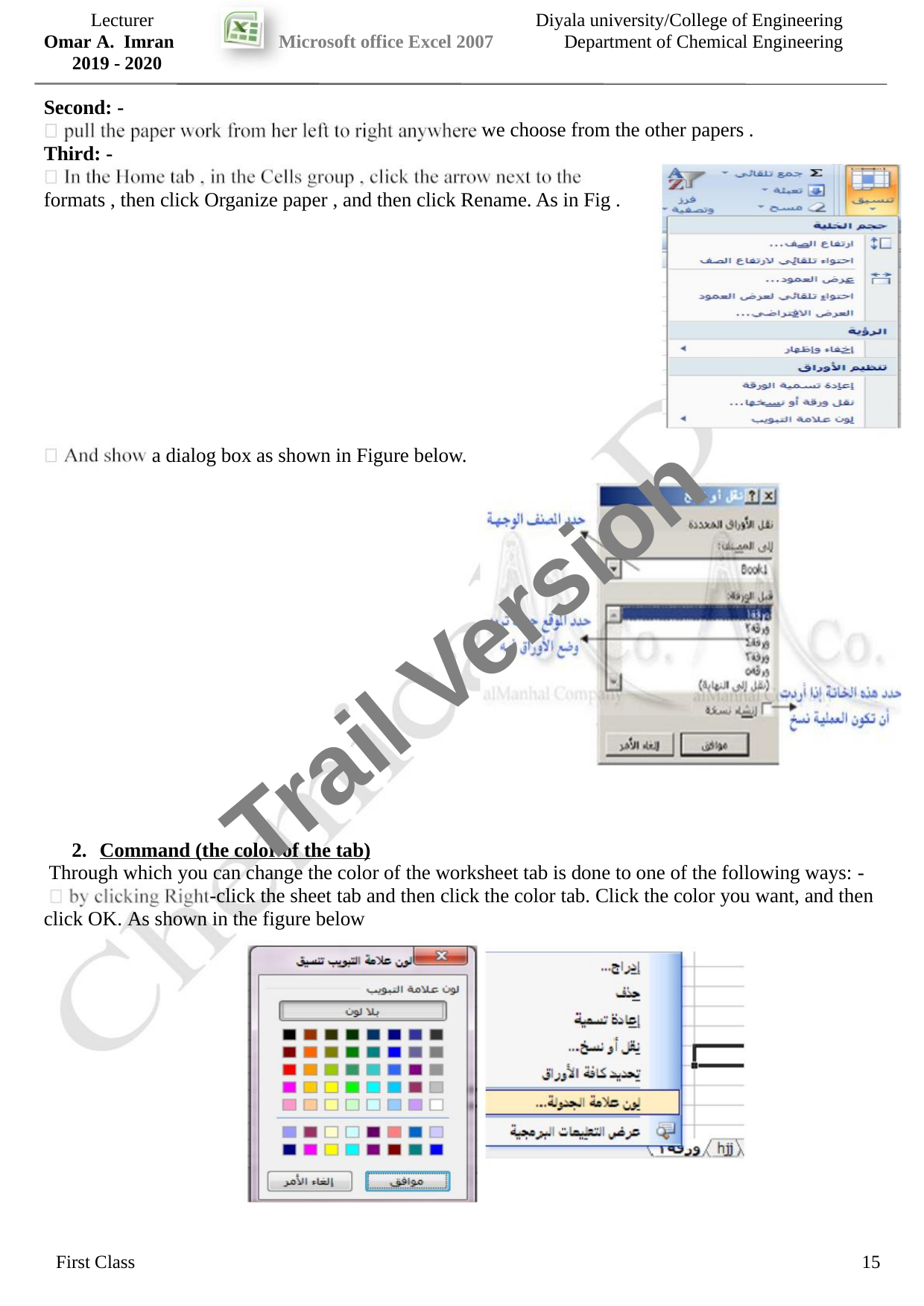

Lecturer
Omar A. Imran
2019 - 2020
Diyala university/College of Engineering
Department of Chemical Engineering
Microsoft office Excel 2007

Second: -
Third: -

we choose from the other papers .

formats , then click Organize paper , and then click Rename. As in Fig .
a dialog box as shown in Figure below.
Trail Version
Trail Version
Trail Version
Trail Version
Trail Version
Trail Version
Trail Version
Trail Version
Trail Version
Trail Version
Trail Version
Trail Version
Trail Version
2. Command (the color of the tab)
Through which you can change the color of the worksheet tab is done to one of the following ways: -
-click the sheet tab and then click the color tab. Click the color you want, and then
click OK. As shown in the figure below
First Class
15